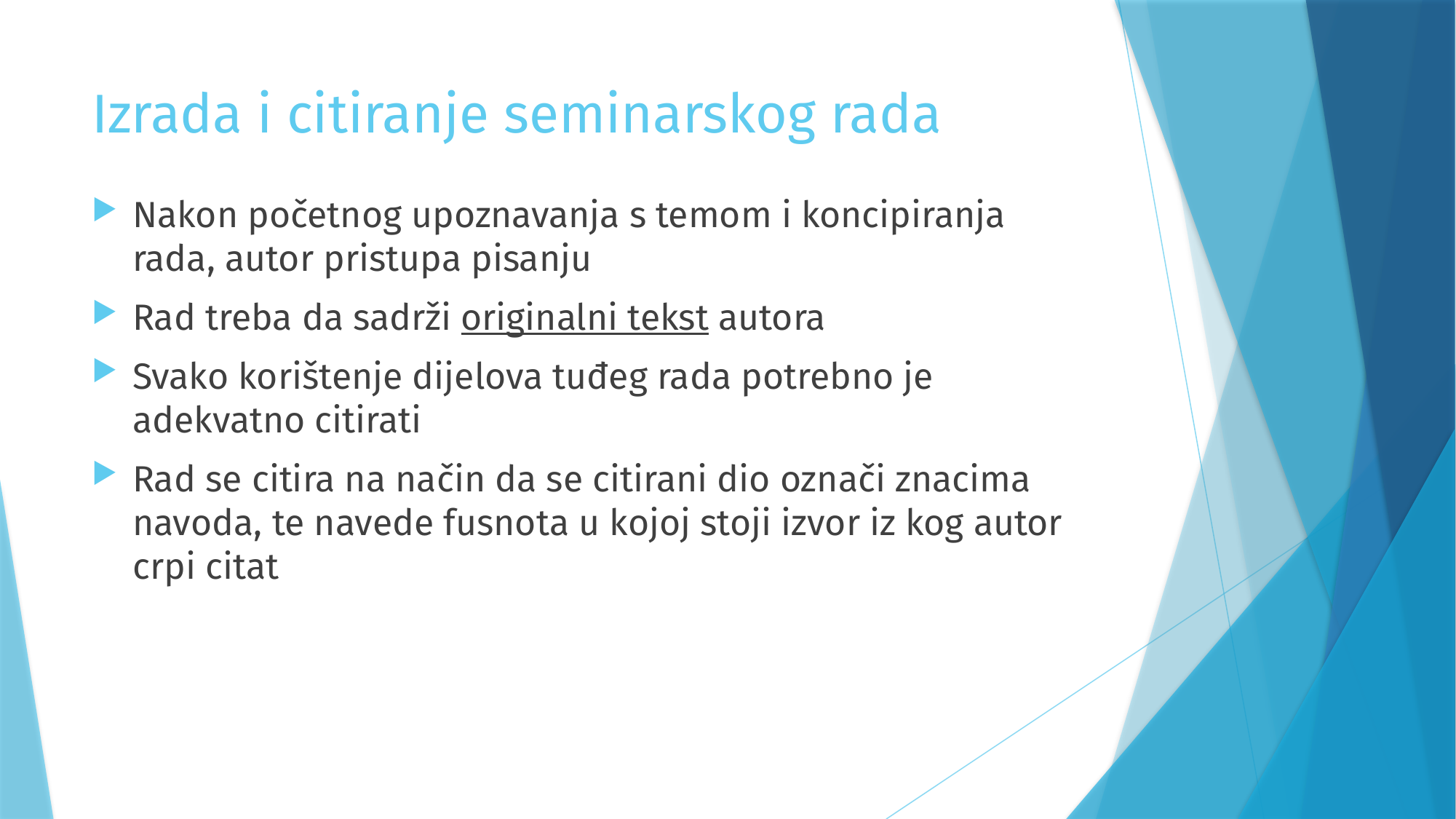

# Izrada i citiranje seminarskog rada
Nakon početnog upoznavanja s temom i koncipiranja rada, autor pristupa pisanju
Rad treba da sadrži originalni tekst autora
Svako korištenje dijelova tuđeg rada potrebno je adekvatno citirati
Rad se citira na način da se citirani dio označi znacima navoda, te navede fusnota u kojoj stoji izvor iz kog autor crpi citat